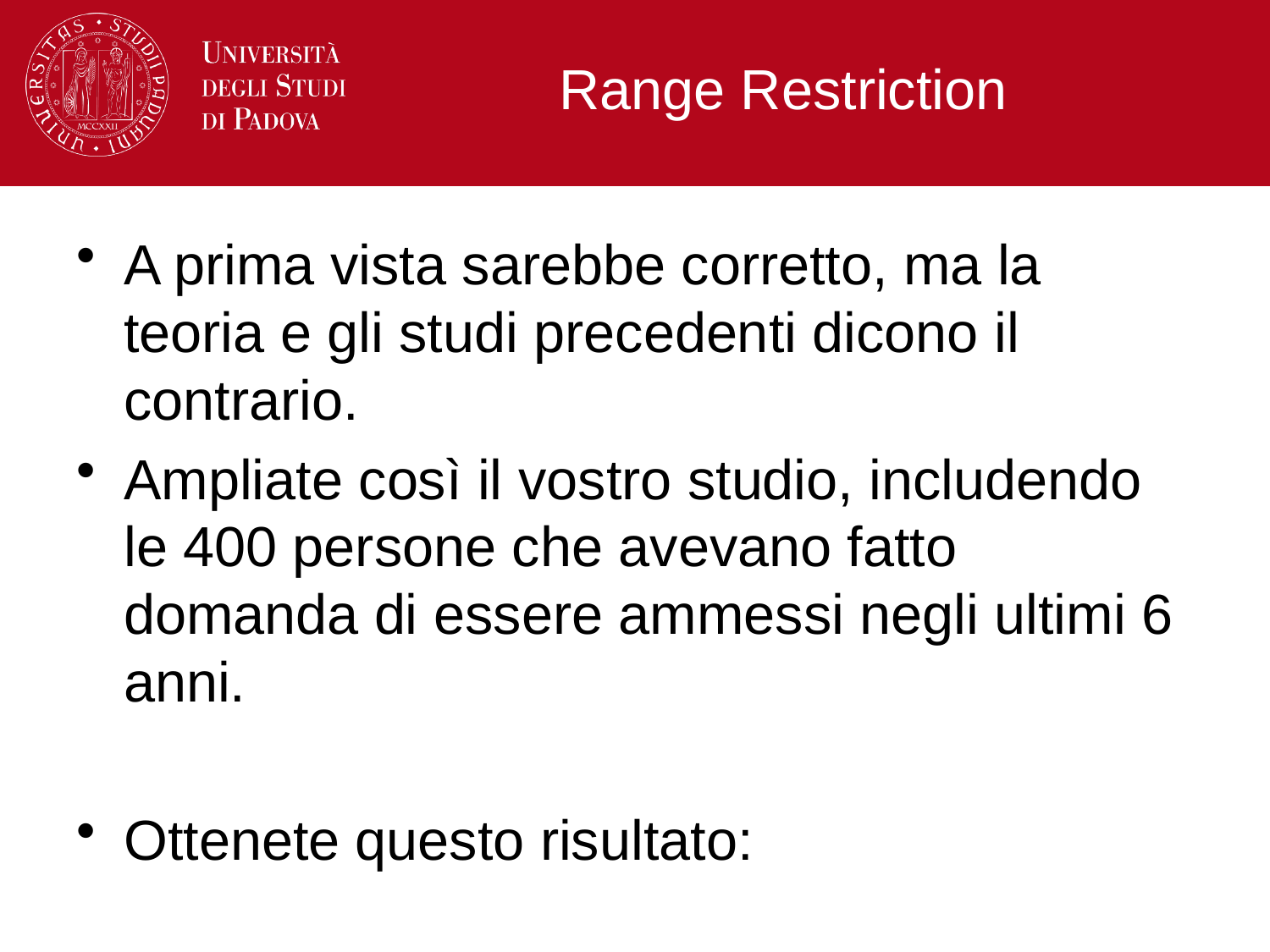

# Range Restriction
A prima vista sarebbe corretto, ma la teoria e gli studi precedenti dicono il contrario.
Ampliate così il vostro studio, includendo le 400 persone che avevano fatto domanda di essere ammessi negli ultimi 6 anni.

Ottenete questo risultato: